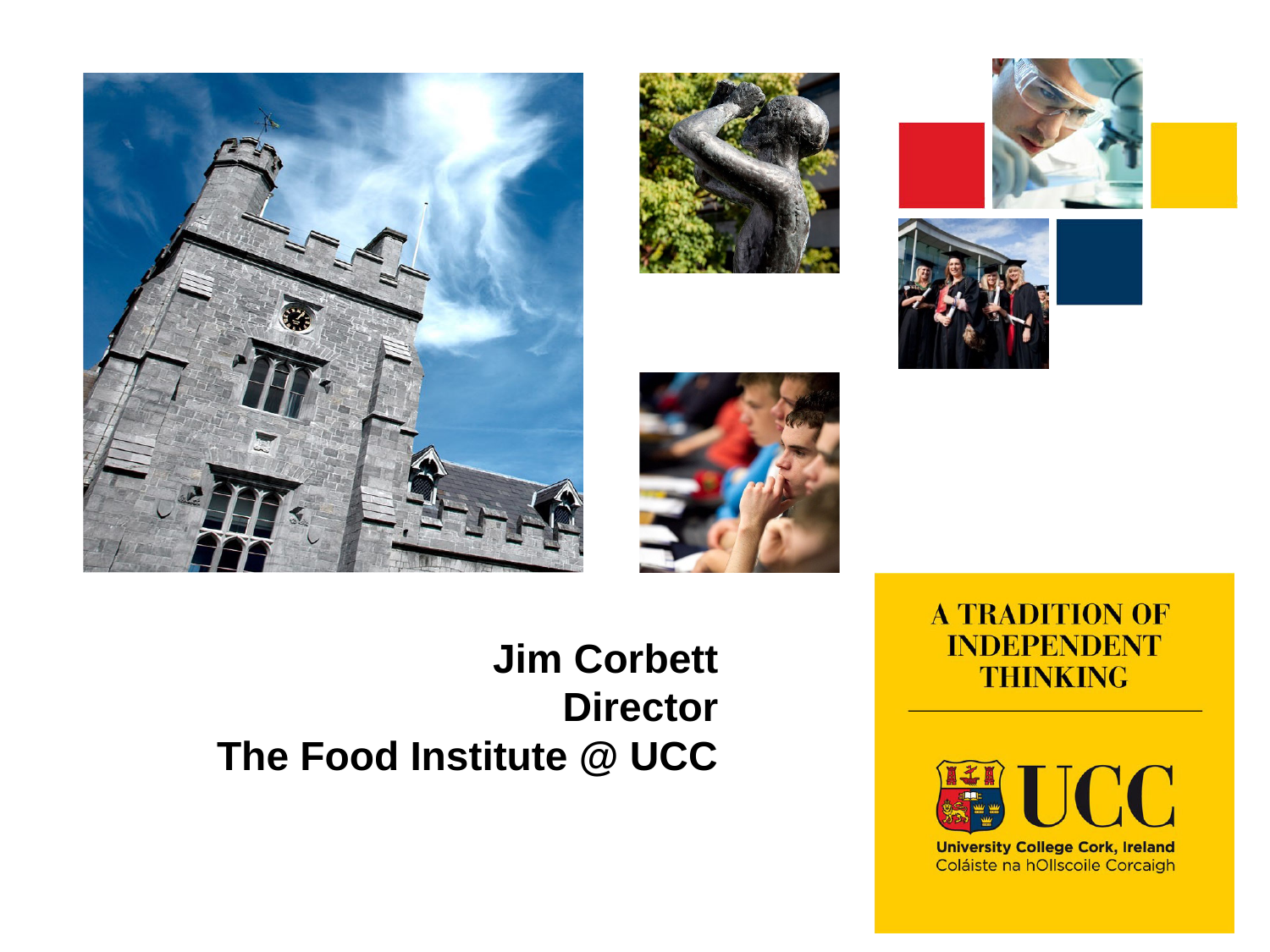

Jim Corbett
Director
The Food Institute @ UCC